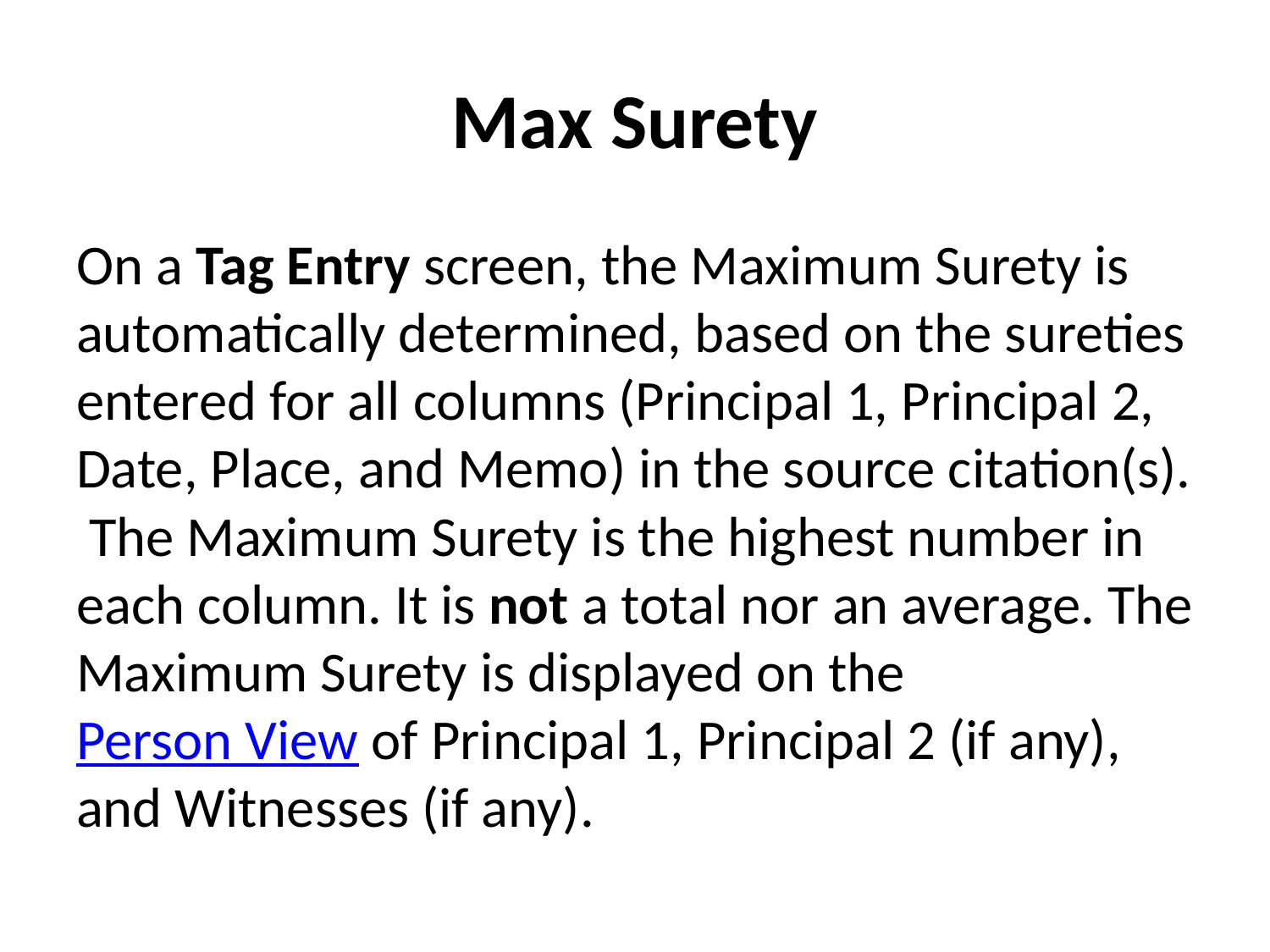

# Max Surety
On a Tag Entry screen, the Maximum Surety is automatically determined, based on the sureties entered for all columns (Principal 1, Principal 2, Date, Place, and Memo) in the source citation(s).  The Maximum Surety is the highest number in each column. It is not a total nor an average. The Maximum Surety is displayed on the Person View of Principal 1, Principal 2 (if any), and Witnesses (if any).